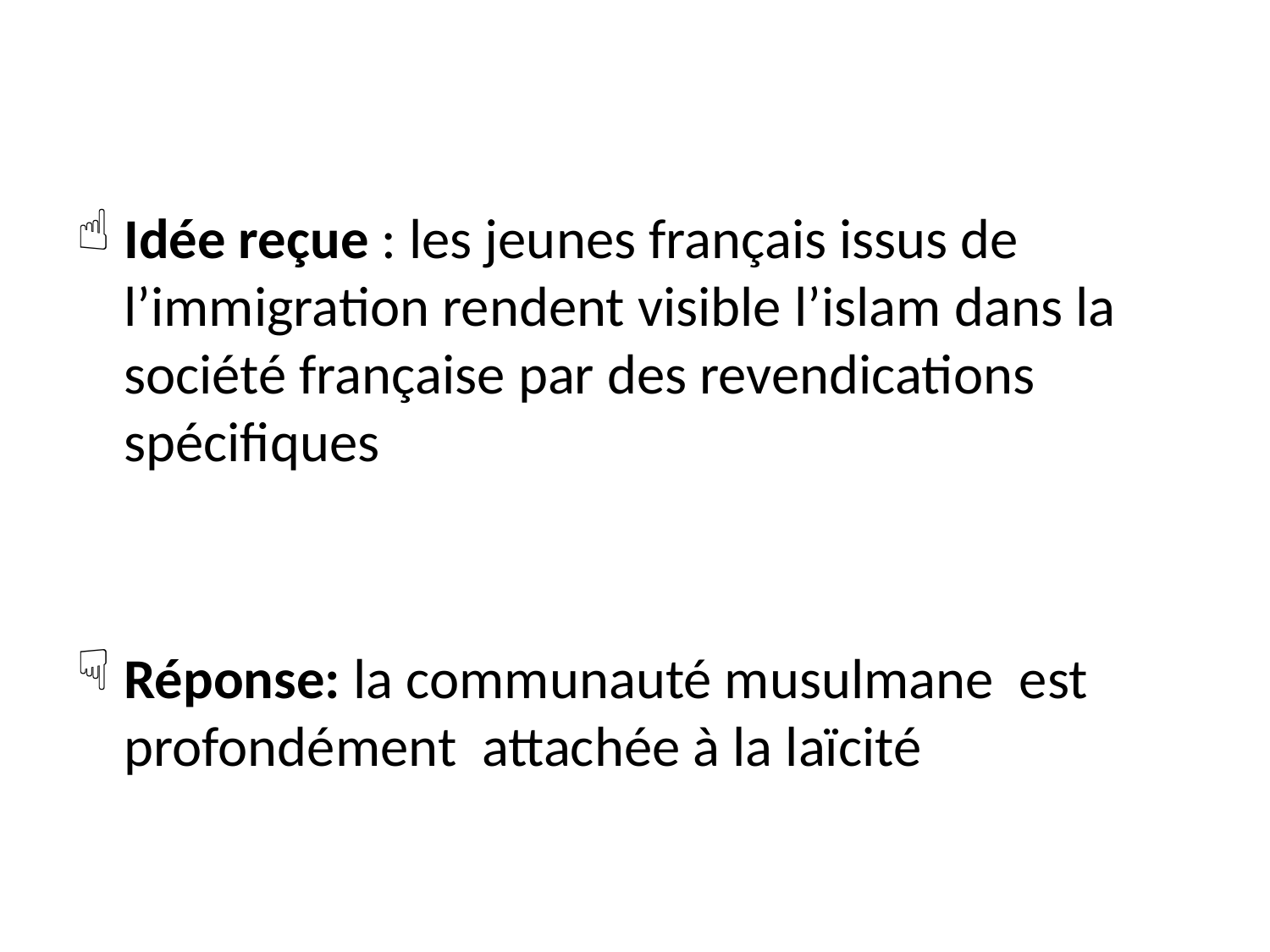

#
Idée reçue : les jeunes français issus de l’immigration rendent visible l’islam dans la société française par des revendications spécifiques

Réponse: la communauté musulmane  est profondément  attachée à la laïcité